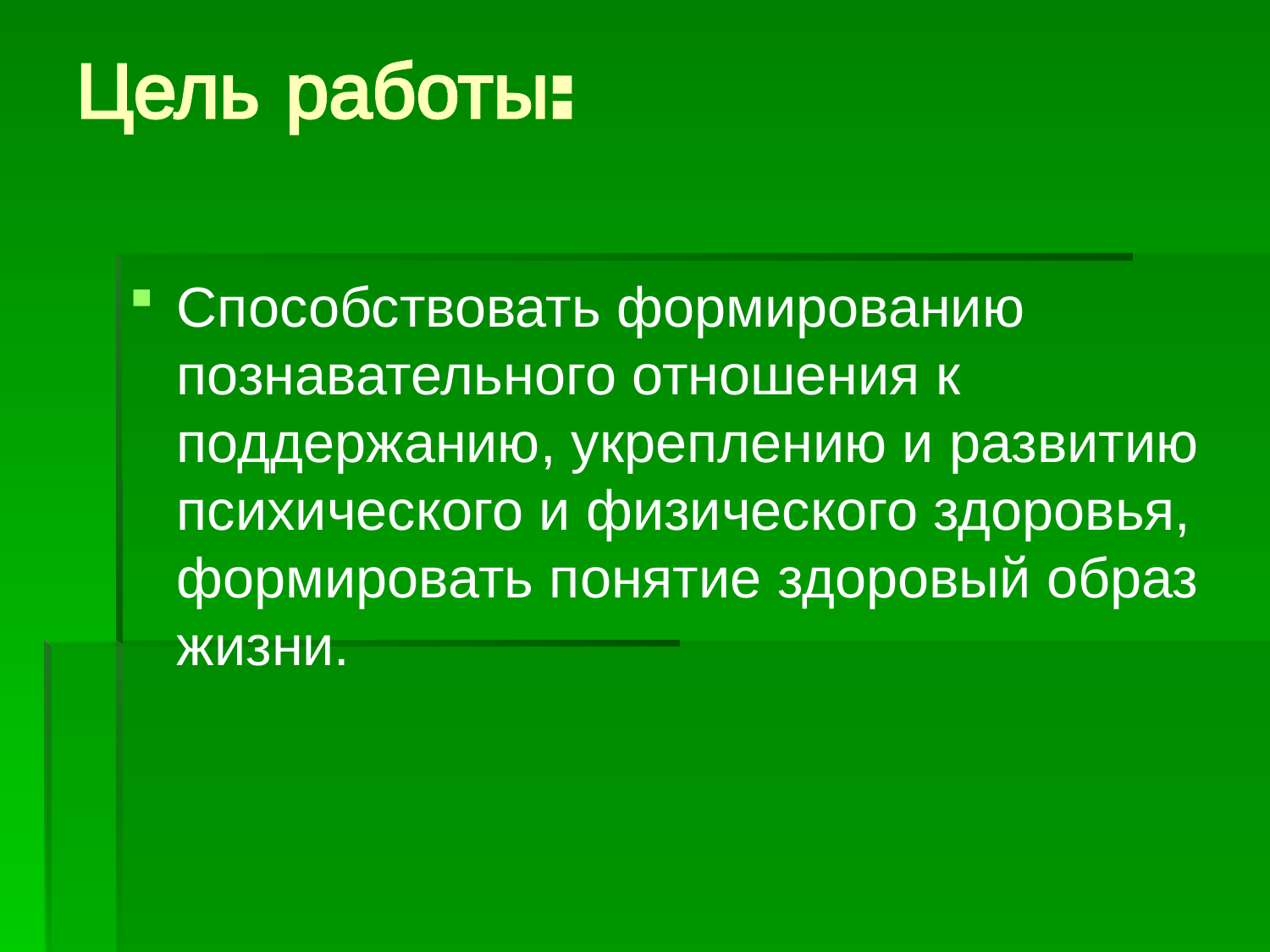

# Цель работы:
Способствовать формированию познавательного отношения к поддержанию, укреплению и развитию психического и физического здоровья, формировать понятие здоровый образ жизни.